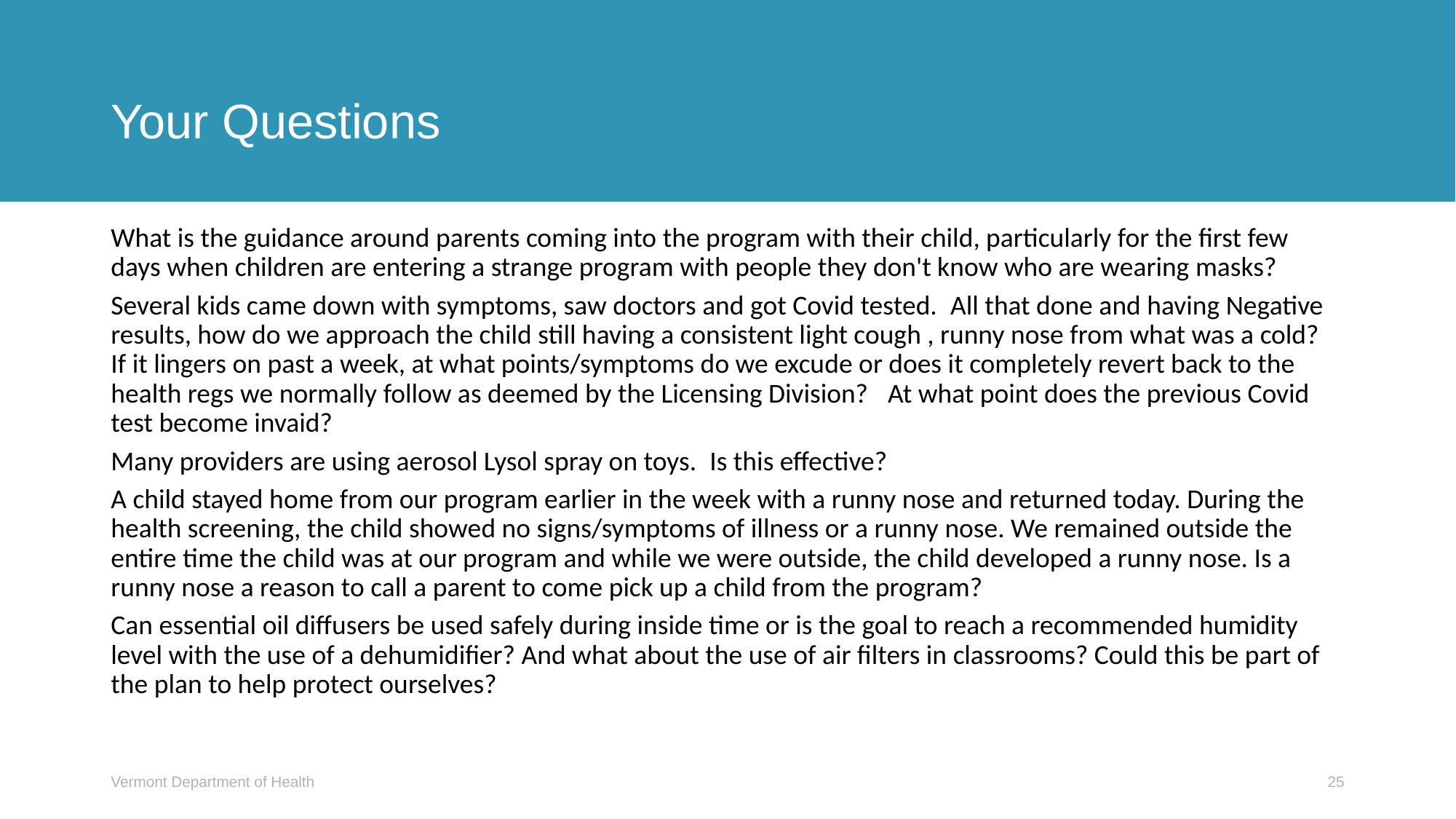

# Your Questions
What is the guidance around parents coming into the program with their child, particularly for the first few days when children are entering a strange program with people they don't know who are wearing masks?
Several kids came down with symptoms, saw doctors and got Covid tested.  All that done and having Negative results, how do we approach the child still having a consistent light cough , runny nose from what was a cold?   If it lingers on past a week, at what points/symptoms do we excude or does it completely revert back to the health regs we normally follow as deemed by the Licensing Division?   At what point does the previous Covid test become invaid?
Many providers are using aerosol Lysol spray on toys.  Is this effective?
A child stayed home from our program earlier in the week with a runny nose and returned today. During the health screening, the child showed no signs/symptoms of illness or a runny nose. We remained outside the entire time the child was at our program and while we were outside, the child developed a runny nose. Is a runny nose a reason to call a parent to come pick up a child from the program?
Can essential oil diffusers be used safely during inside time or is the goal to reach a recommended humidity level with the use of a dehumidifier? And what about the use of air filters in classrooms? Could this be part of the plan to help protect ourselves?

Vermont Department of Health
25